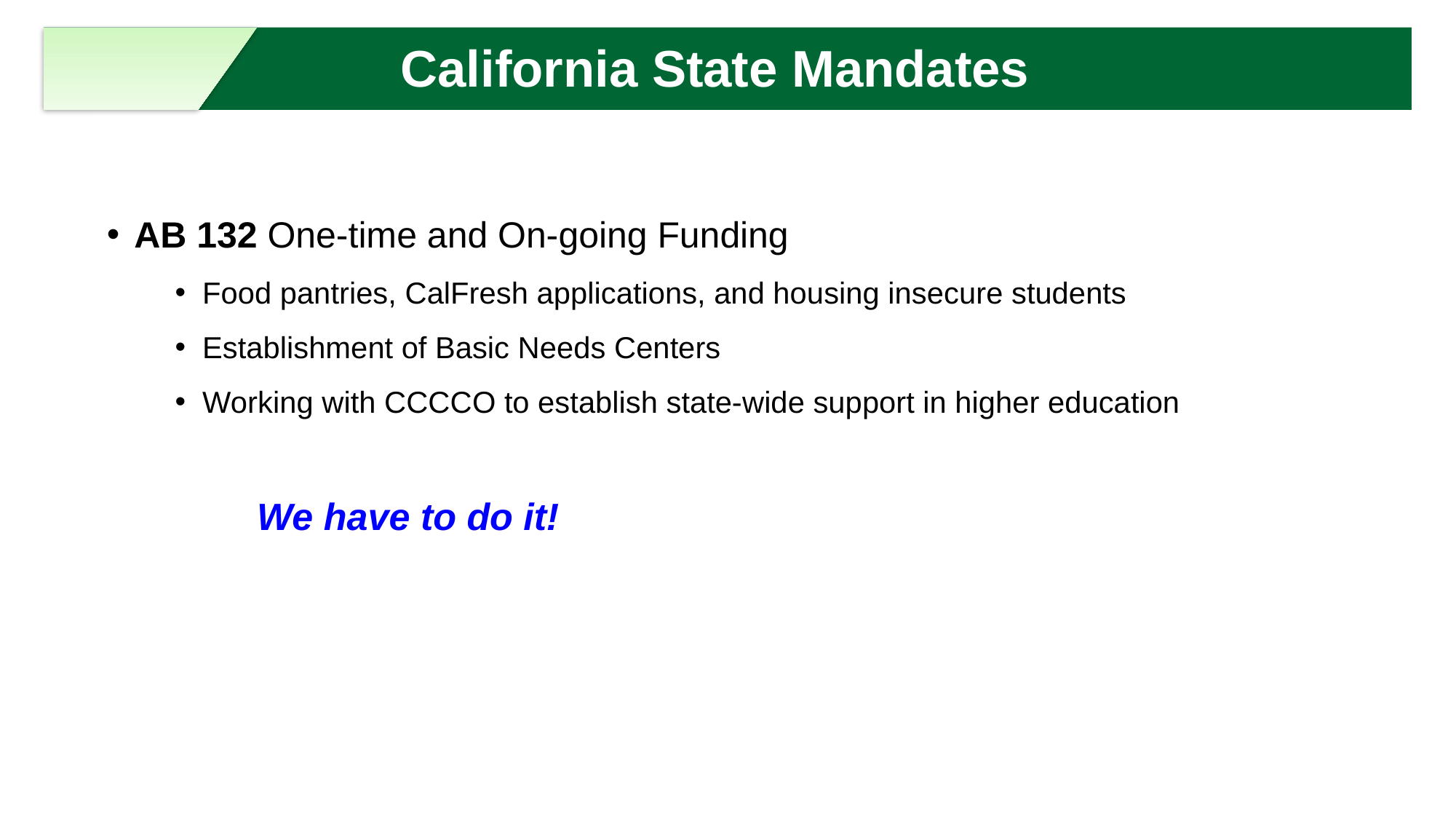

California State Mandates
AB 132 One-time and On-going Funding
Food pantries, CalFresh applications, and housing insecure students
Establishment of Basic Needs Centers
Working with CCCCO to establish state-wide support in higher education

We have to do it!